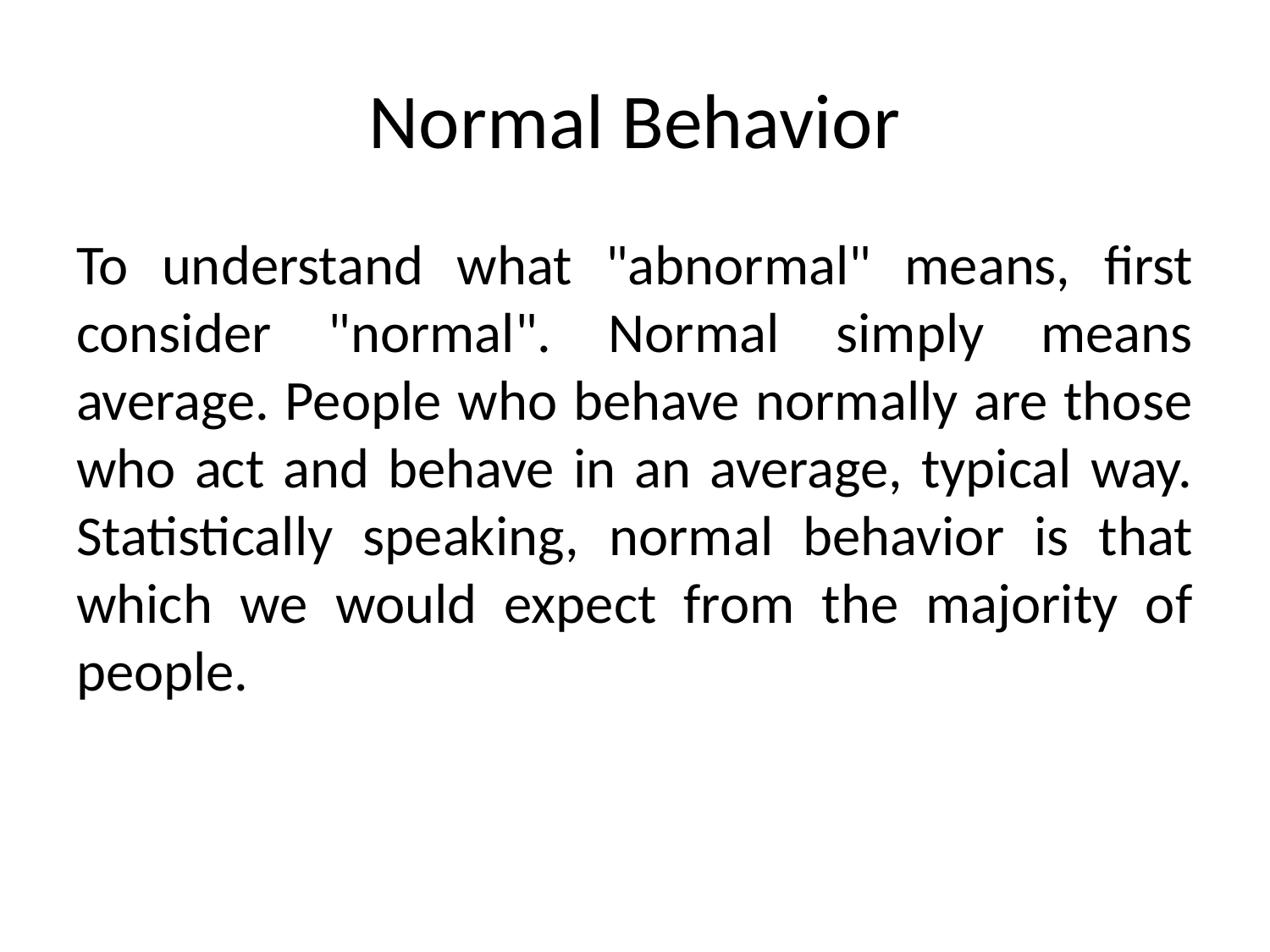

# Normal Behavior
To understand what "abnormal" means, first consider "normal". Normal simply means average. People who behave normally are those who act and behave in an average, typical way. Statistically speaking, normal behavior is that which we would expect from the majority of people.